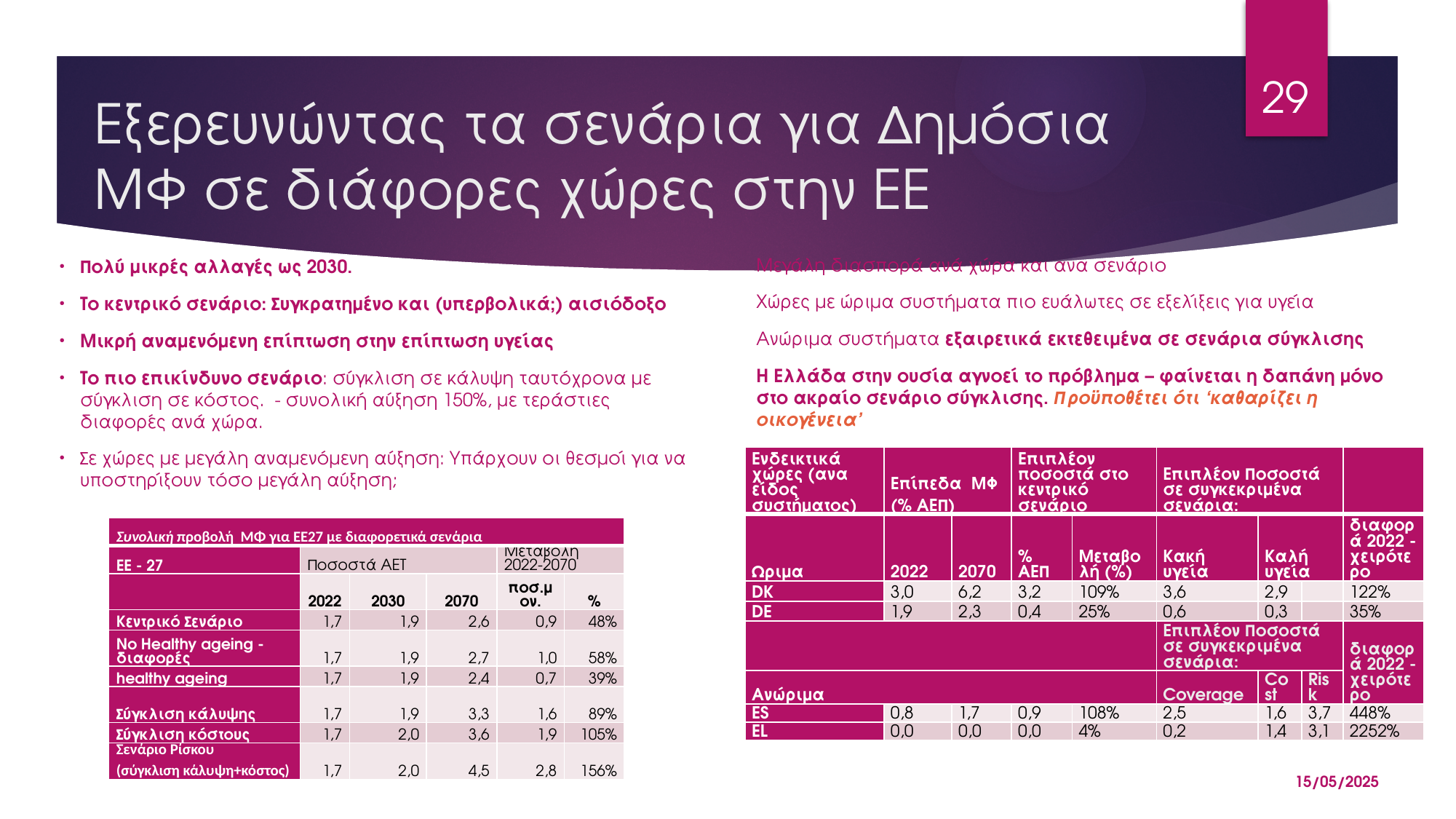

29
# Εξερευνώντας τα σενάρια για Δημόσια ΜΦ σε διάφορες χώρες στην ΕΕ

Πολύ μικρές αλλαγές ως 2030.
Το κεντρικό σενάριο: Συγκρατημένο και (υπερβολικά;) αισιόδοξο
Μικρή αναμενόμενη επίπτωση στην επίπτωση υγείας
Το πιο επικίνδυνο σενάριο: σύγκλιση σε κάλυψη ταυτόχρονα με σύγκλιση σε κόστος.  - συνολική αύξηση 150%, με τεράστιες διαφορές ανά χώρα.
Σε χώρες με μεγάλη αναμενόμενη αύξηση: Υπάρχουν οι θεσμοί για να υποστηρίξουν τόσο μεγάλη αύξηση;
Μεγάλη διασπορά ανά χώρα και ανα σενάριο
Χώρες με ώριμα συστήματα πιο ευάλωτες σε εξελίξεις για υγεία
Ανώριμα συστήματα εξαιρετικά εκτεθειμένα σε σενάρια σύγκλισης
Η Ελλάδα στην ουσία αγνοεί το πρόβλημα – φαίνεται η δαπάνη μόνο στο ακραίο σενάριο σύγκλισης. Προϋποθέτει ότι ‘καθαρίζει η οικογένεια’
| Ενδεικτικά χώρες (ανα είδος συστήματος) | Επίπεδα ΜΦ (% ΑΕΠ) |  | Επιπλέον ποσοστά στο κεντρικό σενάριο |  | Επιπλέον Ποσοστά σε συγκεκριμένα σενάρια: |  |  |  |
| --- | --- | --- | --- | --- | --- | --- | --- | --- |
| Ωριμα | 2022 | 2070 | % ΑΕΠ | Μεταβολή (%) | Κακή υγεία | Καλή υγεία |  | διαφορά 2022 - χειρότερο |
| DK | 3,0 | 6,2 | 3,2 | 109% | 3,6 | 2,9 |  | 122% |
| DE | 1,9 | 2,3 | 0,4 | 25% | 0,6 | 0,3 |  | 35% |
|  |  |  |  |  | Επιπλέον Ποσοστά σε συγκεκριμένα σενάρια: |  |  | διαφορά 2022 - χειρότερο |
| Ανώριμα |  |  |  |  | Coverage | Cost | Risk |  |
| ES | 0,8 | 1,7 | 0,9 | 108% | 2,5 | 1,6 | 3,7 | 448% |
| EL | 0,0 | 0,0 | 0,0 | 4% | 0,2 | 1,4 | 3,1 | 2252% |
| Συνολική προβολή ΜΦ για ΕΕ27 με διαφορετικά σενάρια |  |  |  |  |  |
| --- | --- | --- | --- | --- | --- |
| ΕΕ - 27 | Ποσοστά ΑΕΤ |  |  | Μεταβολή 2022-2070 |  |
|  | 2022 | 2030 | 2070 | ποσ.μον. | % |
| Κεντρικό Σενάριο | 1,7 | 1,9 | 2,6 | 0,9 | 48% |
| No Healthy ageing - διαφορές | 1,7 | 1,9 | 2,7 | 1,0 | 58% |
| healthy ageing | 1,7 | 1,9 | 2,4 | 0,7 | 39% |
| Σύγκλιση κάλυψης | 1,7 | 1,9 | 3,3 | 1,6 | 89% |
| Σύγκλιση κόστους | 1,7 | 2,0 | 3,6 | 1,9 | 105% |
| Σενάριο Ρίσκου (σύγκλιση κάλυψη+κόστος) | 1,7 | 2,0 | 4,5 | 2,8 | 156% |
15/05/2025